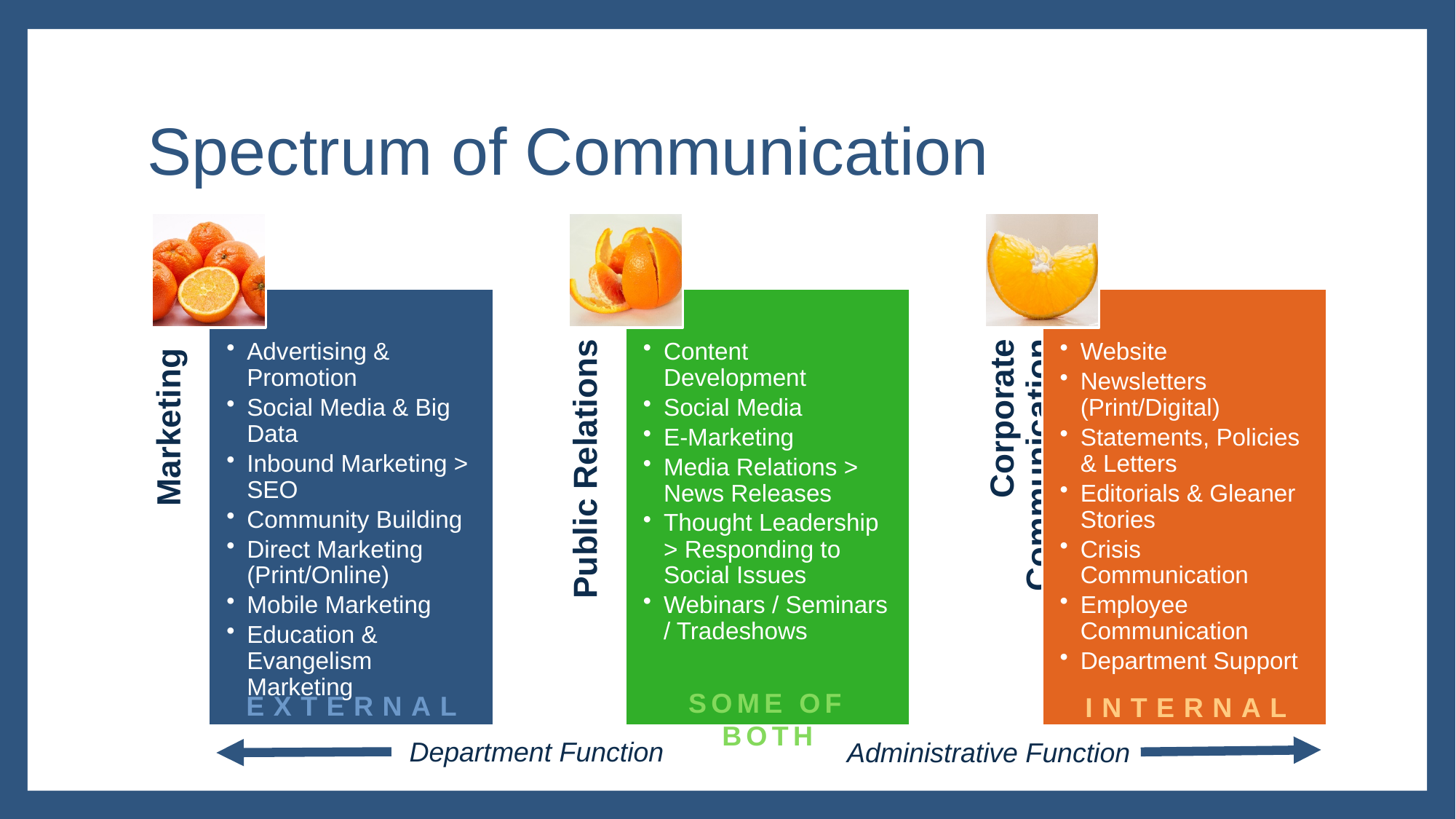

# Spectrum of Communication
Marketing
Advertising & Promotion
Social Media & Big Data
Inbound Marketing > SEO
Community Building
Direct Marketing (Print/Online)
Mobile Marketing
Education & Evangelism Marketing
Public Relations
Content Development
Social Media
E-Marketing
Media Relations > News Releases
Thought Leadership > Responding to Social Issues
Webinars / Seminars / Tradeshows
Corporate Communication
Website
Newsletters (Print/Digital)
Statements, Policies & Letters
Editorials & Gleaner Stories
Crisis Communication
Employee Communication
Department Support
SOME OF BOTH
EXTERNAL
INTERNAL
Department Function
Administrative Function